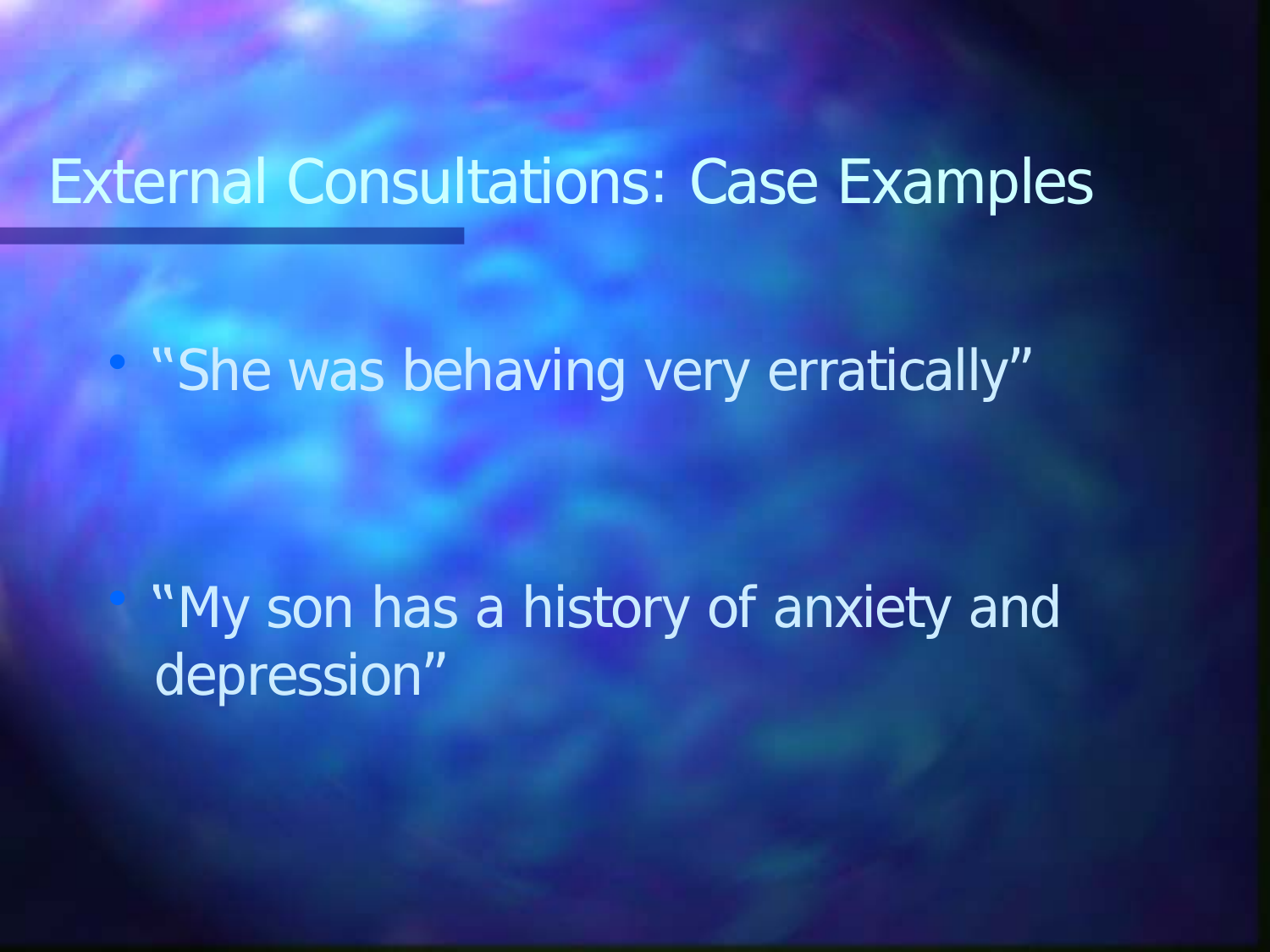

# External Consultations: Case Examples
“She was behaving very erratically”

“My son has a history of anxiety and depression”